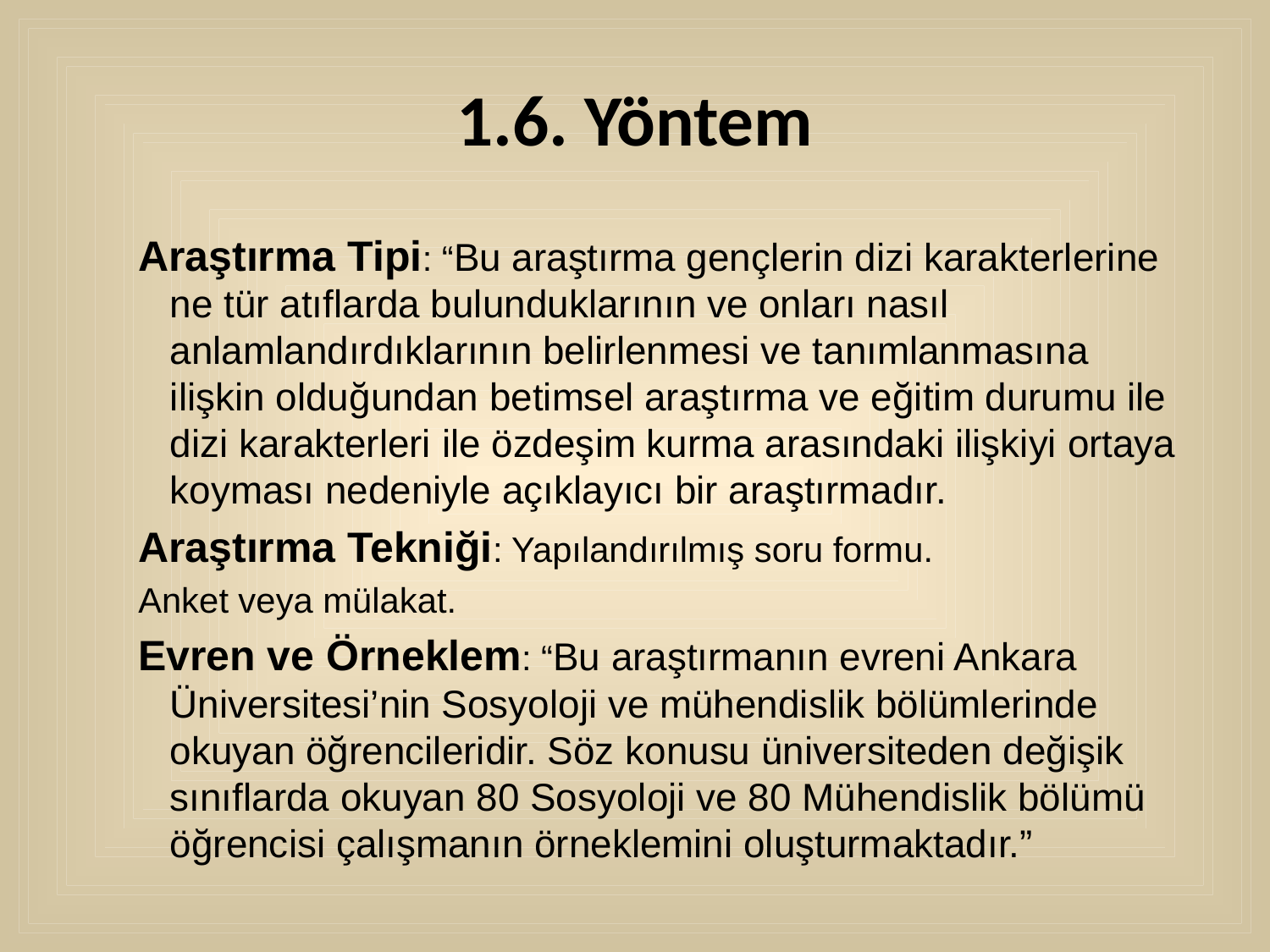

# 1.6. Yöntem
Araştırma Tipi: “Bu araştırma gençlerin dizi karakterlerine ne tür atıflarda bulunduklarının ve onları nasıl anlamlandırdıklarının belirlenmesi ve tanımlanmasına ilişkin olduğundan betimsel araştırma ve eğitim durumu ile dizi karakterleri ile özdeşim kurma arasındaki ilişkiyi ortaya koyması nedeniyle açıklayıcı bir araştırmadır.
Araştırma Tekniği: Yapılandırılmış soru formu.
Anket veya mülakat.
Evren ve Örneklem: “Bu araştırmanın evreni Ankara Üniversitesi’nin Sosyoloji ve mühendislik bölümlerinde okuyan öğrencileridir. Söz konusu üniversiteden değişik sınıflarda okuyan 80 Sosyoloji ve 80 Mühendislik bölümü öğrencisi çalışmanın örneklemini oluşturmaktadır.”